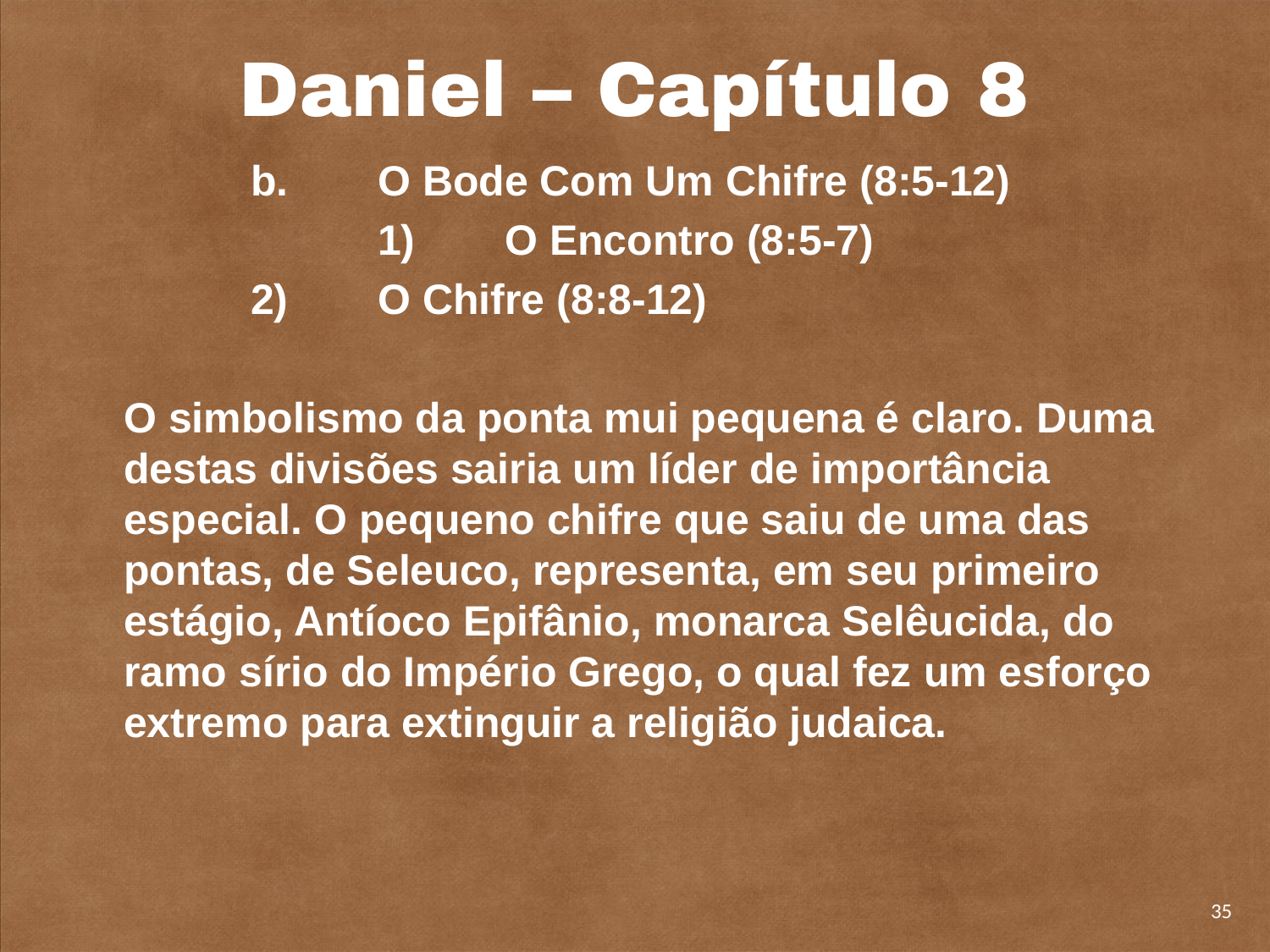

# Daniel – Capítulo 8
		b. 	O Bode Com Um Chifre (8:5-12)
			1) 	O Encontro (8:5-7)
		2) 	O Chifre (8:8-12)

	O simbolismo da ponta mui pequena é claro. Duma destas divisões sairia um líder de importância especial. O pequeno chifre que saiu de uma das pontas, de Seleuco, represen­ta, em seu primeiro estágio, Antíoco Epifânio, monarca Selêucida, do ramo sírio do Império Grego, o qual fez um esforço extremo para extinguir a religião judaica.
35